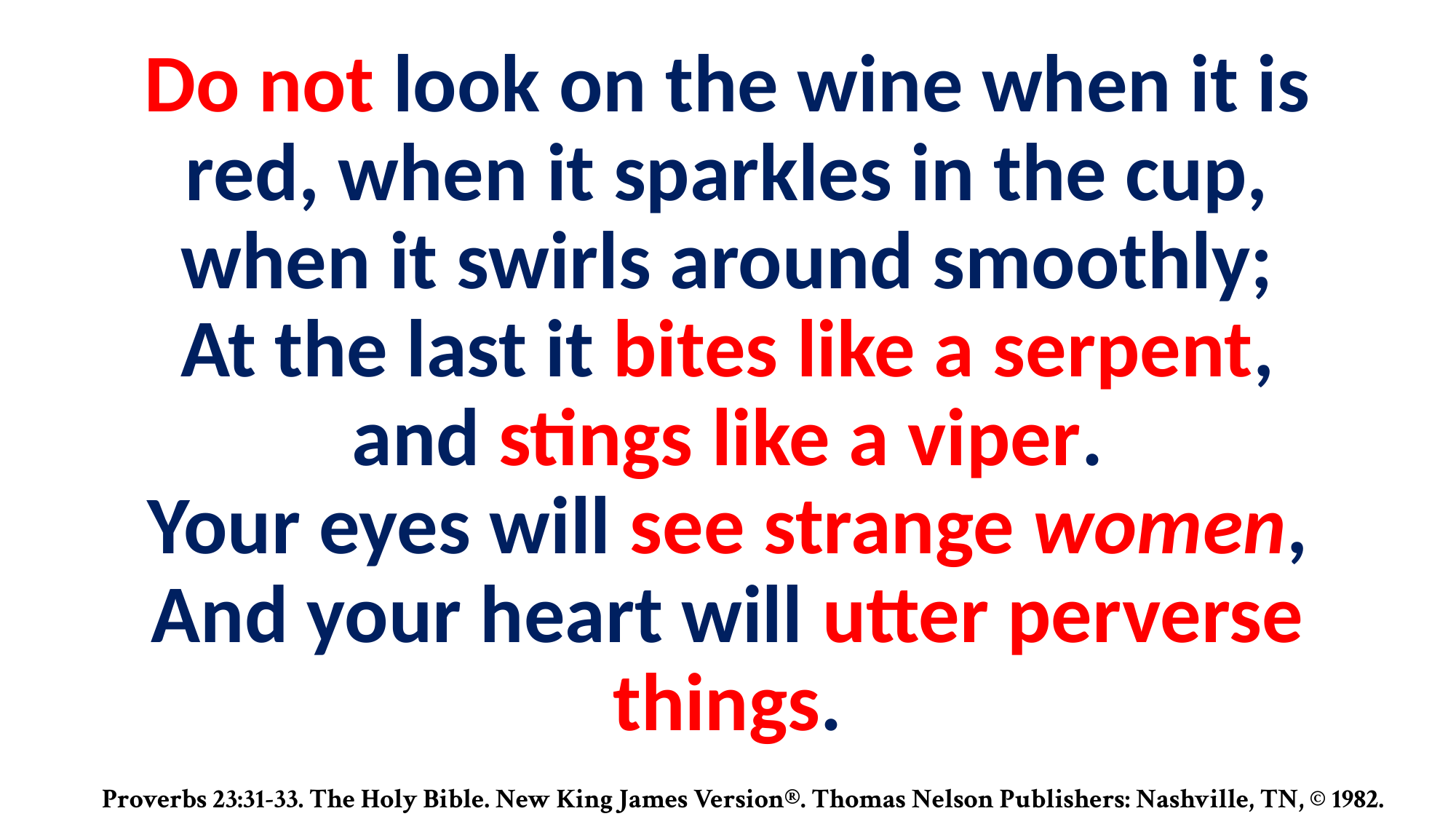

# Do not look on the wine when it is red, when it sparkles in the cup, when it swirls around smoothly; At the last it bites like a serpent, and stings like a viper. Your eyes will see strange women, And your heart will utter perverse things.
Proverbs 23:31-33. The Holy Bible. New King James Version®. Thomas Nelson Publishers: Nashville, TN, © 1982.